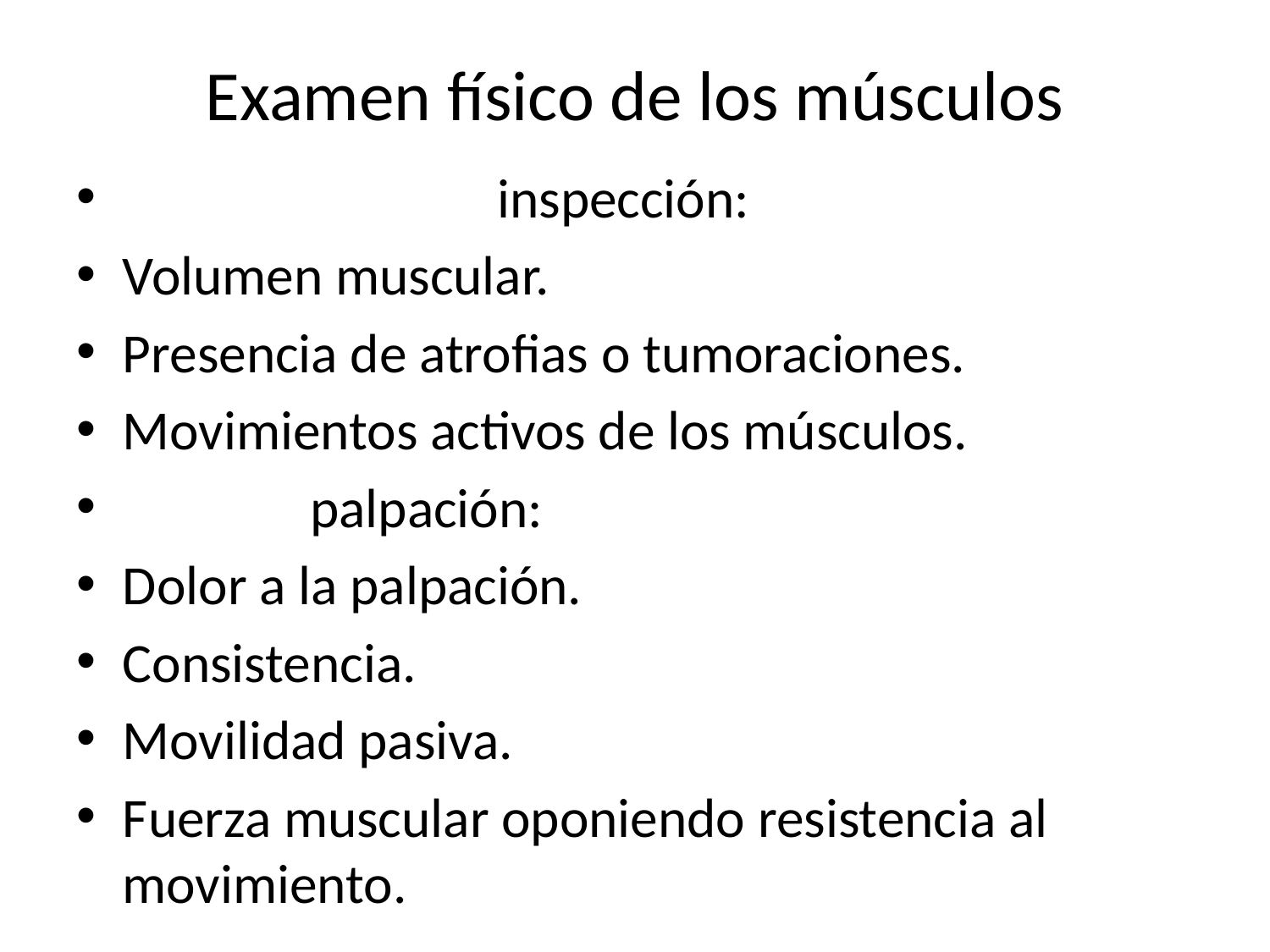

# Examen físico de los músculos
                              inspección:
Volumen muscular.
Presencia de atrofias o tumoraciones.
Movimientos activos de los músculos.
               palpación:
Dolor a la palpación.
Consistencia.
Movilidad pasiva.
Fuerza muscular oponiendo resistencia al movimiento.